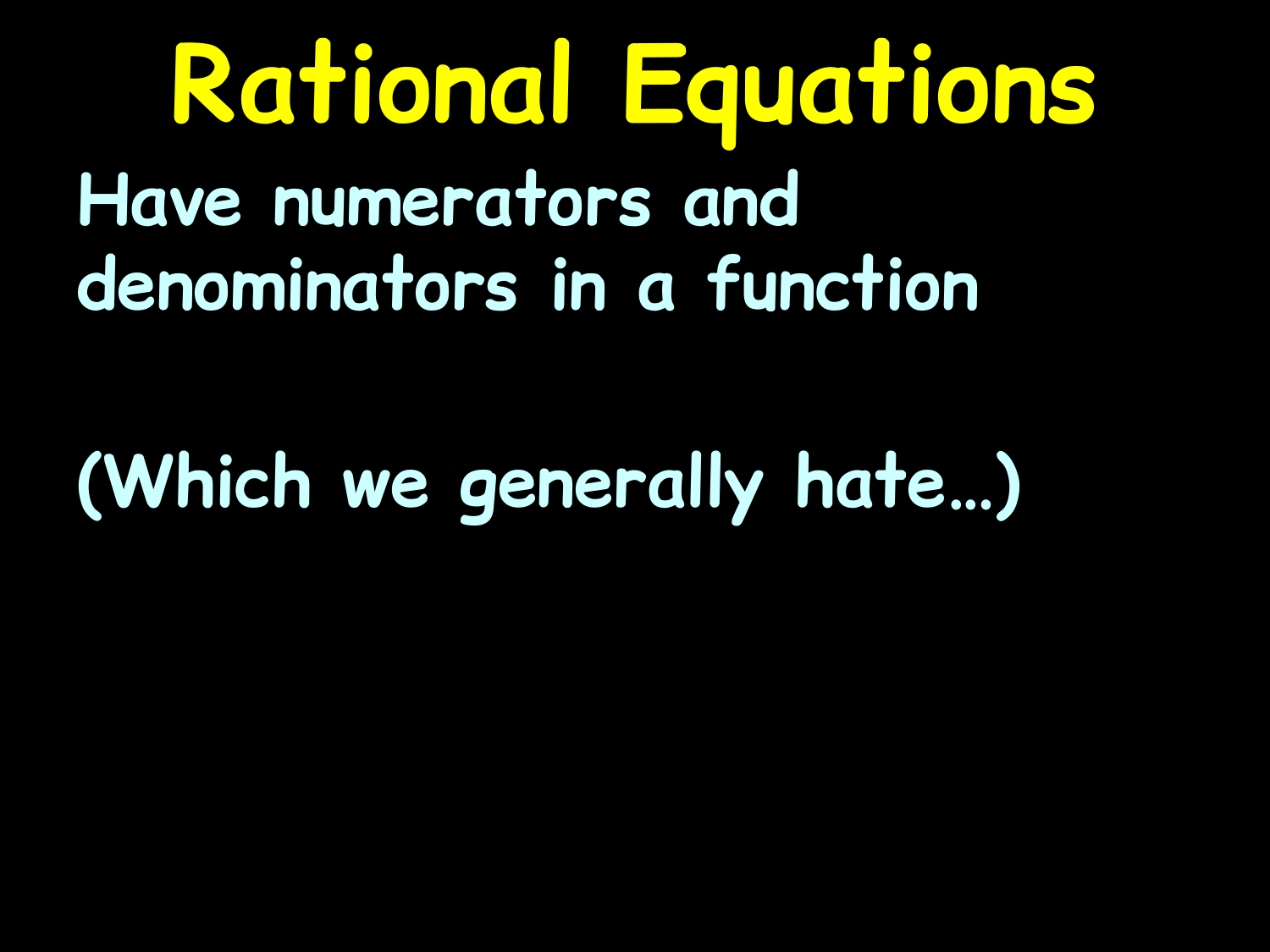

# Rational Equations
Have numerators and denominators in a function

(Which we generally hate…)